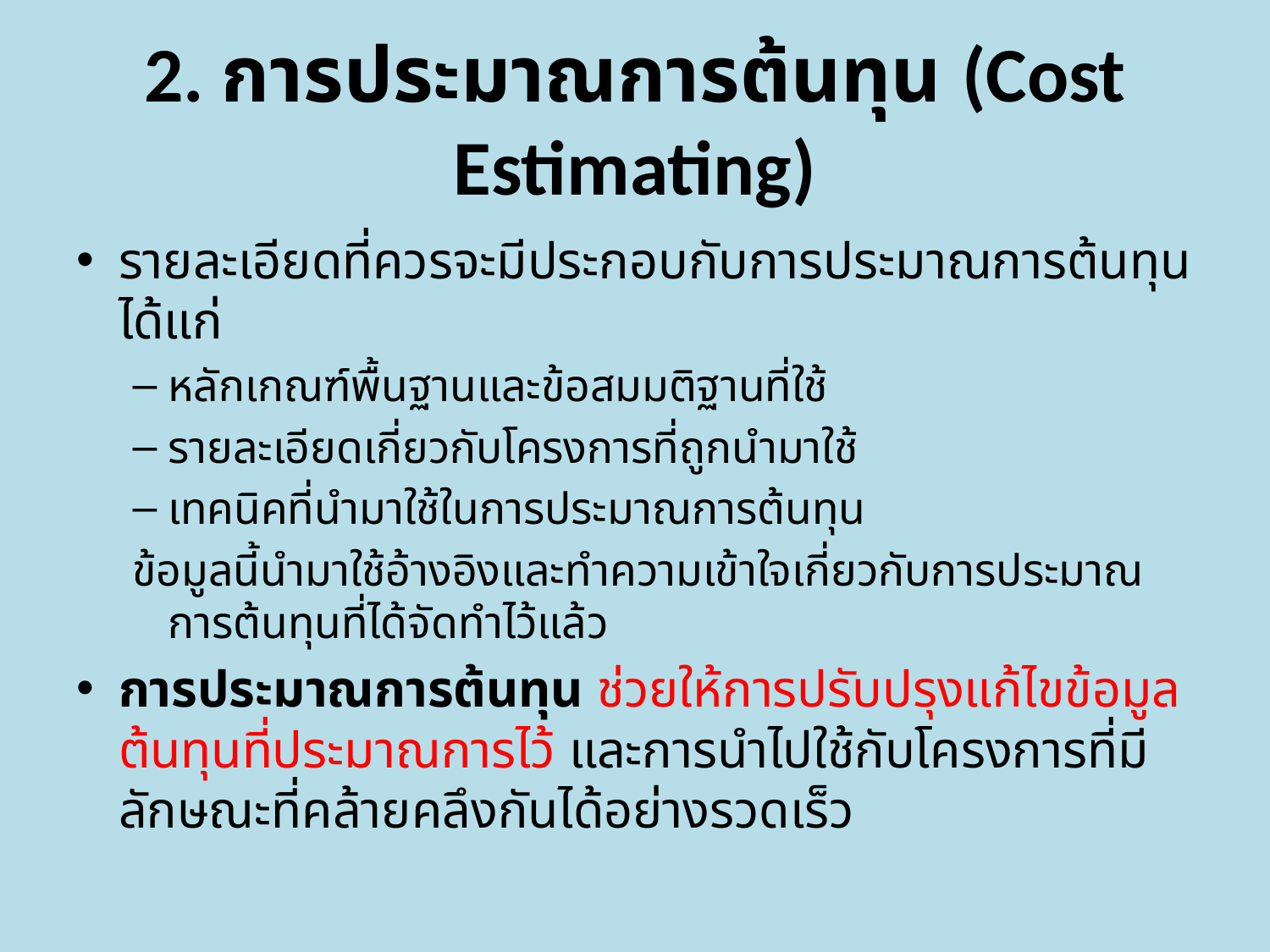

# 2. การประมาณการต้นทุน (Cost Estimating)
รายละเอียดที่ควรจะมีประกอบกับการประมาณการต้นทุน ได้แก่
หลักเกณฑ์พื้นฐานและข้อสมมติฐานที่ใช้
รายละเอียดเกี่ยวกับโครงการที่ถูกนำมาใช้
เทคนิคที่นำมาใช้ในการประมาณการต้นทุน
ข้อมูลนี้นำมาใช้อ้างอิงและทำความเข้าใจเกี่ยวกับการประมาณการต้นทุนที่ได้จัดทำไว้แล้ว
การประมาณการต้นทุน ช่วยให้การปรับปรุงแก้ไขข้อมูลต้นทุนที่ประมาณการไว้ และการนำไปใช้กับโครงการที่มีลักษณะที่คล้ายคลึงกันได้อย่างรวดเร็ว